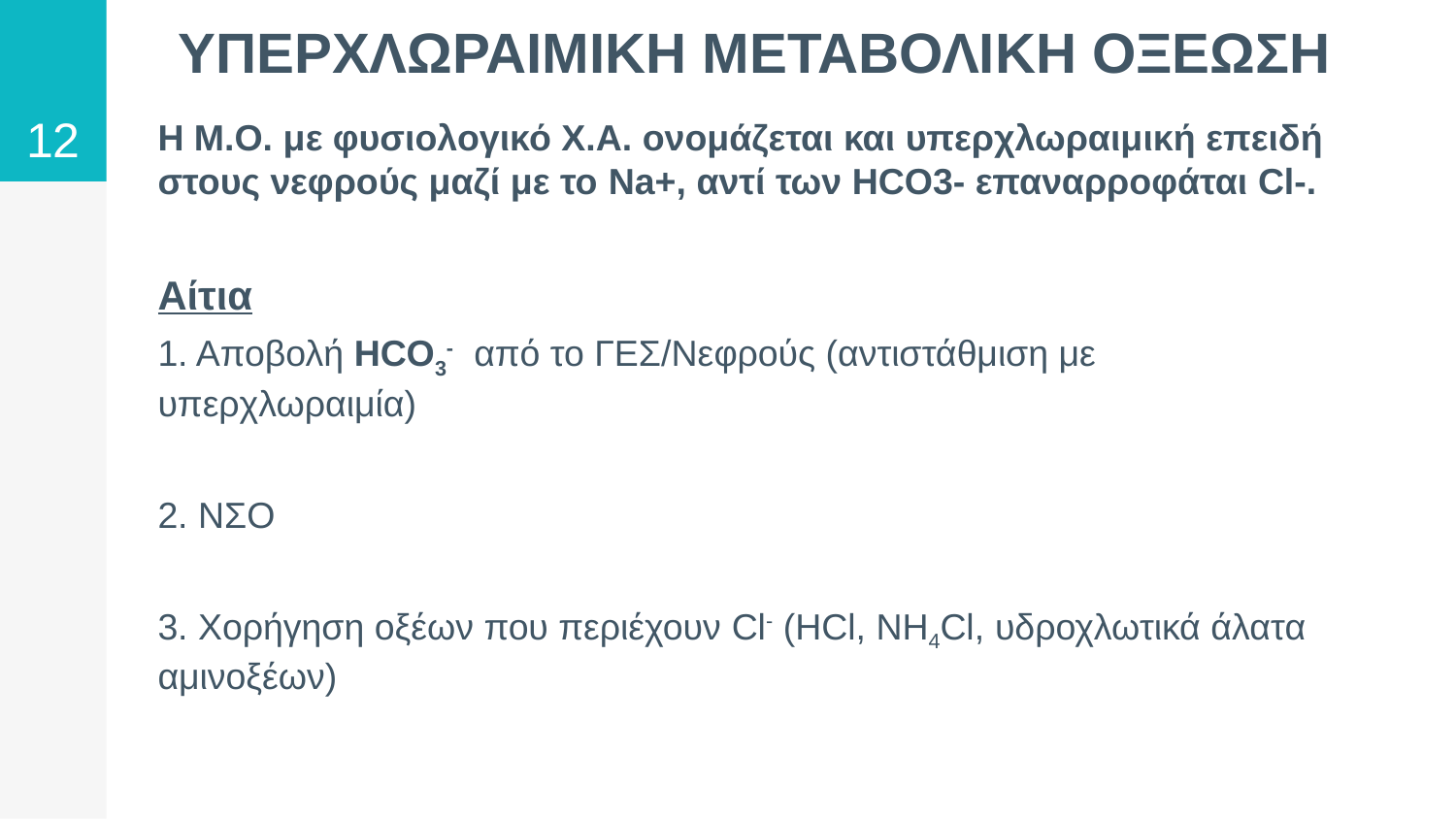

12
# ΥΠΕΡΧΛΩΡΑΙΜΙΚΗ ΜΕΤΑΒΟΛΙΚΗ ΟΞΕΩΣΗ
Η Μ.Ο. με φυσιολογικό Χ.Α. ονομάζεται και υπερχλωραιμική επειδή στους νεφρούς μαζί με το Na+, αντί των HCO3- επαναρροφάται Cl-.

Αίτια
1. Αποβολή HCO3-  από το ΓΕΣ/Νεφρούς (αντιστάθμιση με υπερχλωραιμία)

2. ΝΣΟ

3. Χορήγηση οξέων που περιέχουν Cl- (HCl, NH4Cl, υδροχλωτικά άλατα αμινοξέων)